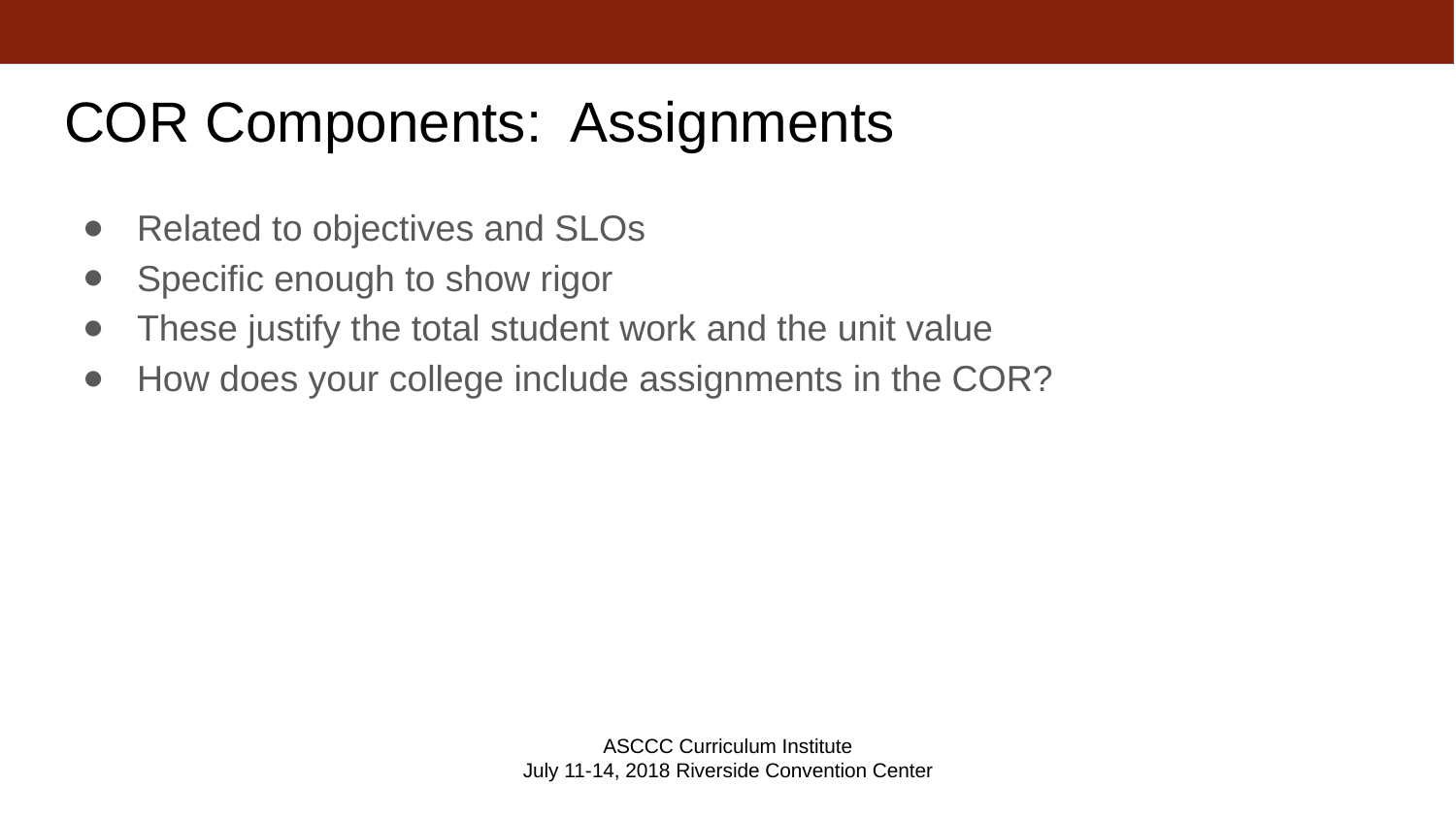

# COR Components:  Assignments

Related to objectives and SLOs
Specific enough to show rigor
These justify the total student work and the unit value
How does your college include assignments in the COR?
ASCCC Curriculum Institute
July 11-14, 2018 Riverside Convention Center